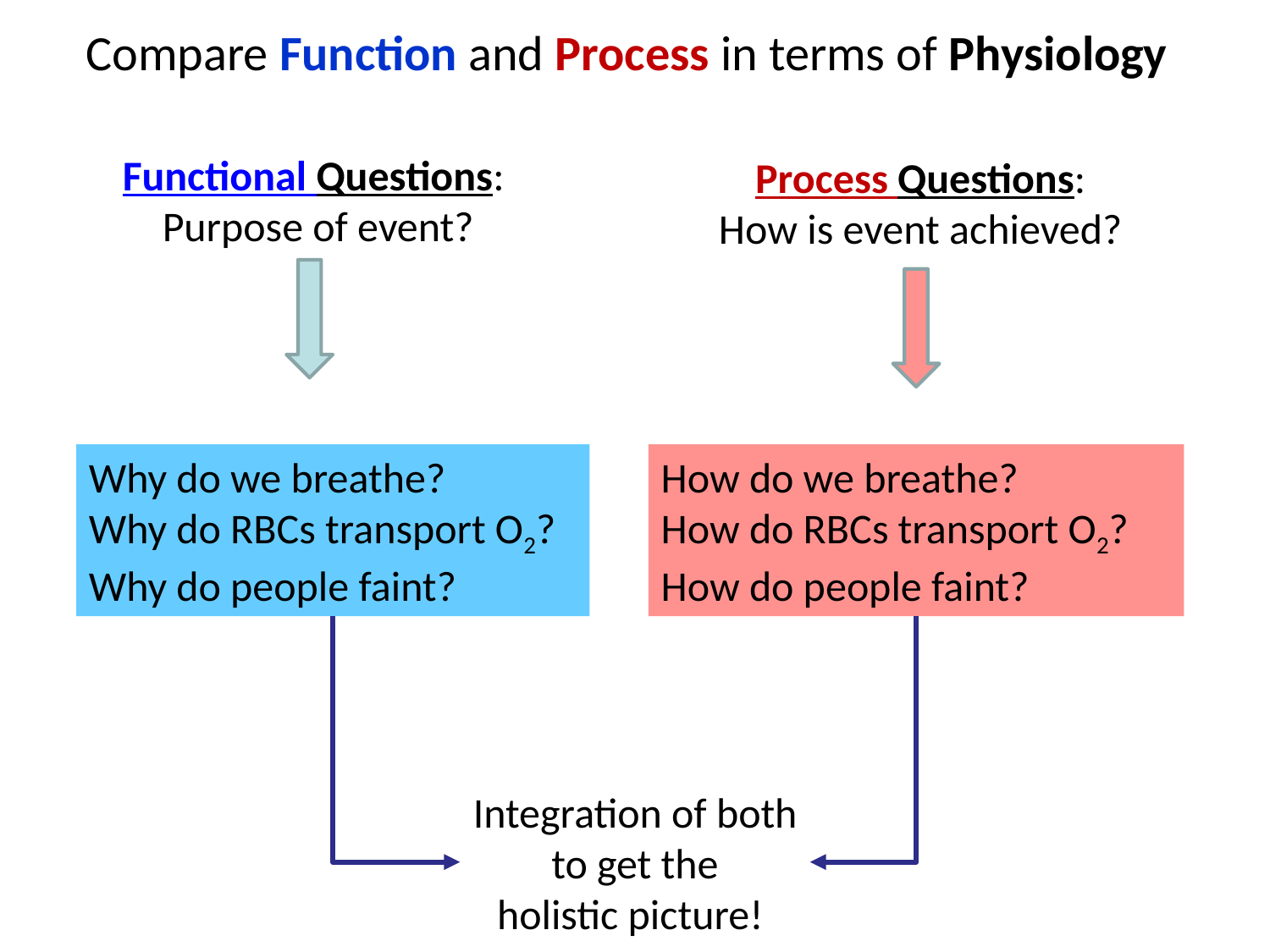

Compare Function and Process in terms of Physiology
Functional Questions:
Purpose of event?
Process Questions:
How is event achieved?

Why do we breathe?
Why do RBCs transport O2? Why do people faint?
How do we breathe?
How do RBCs transport O2? How do people faint?
Integration of both to get the
holistic picture!